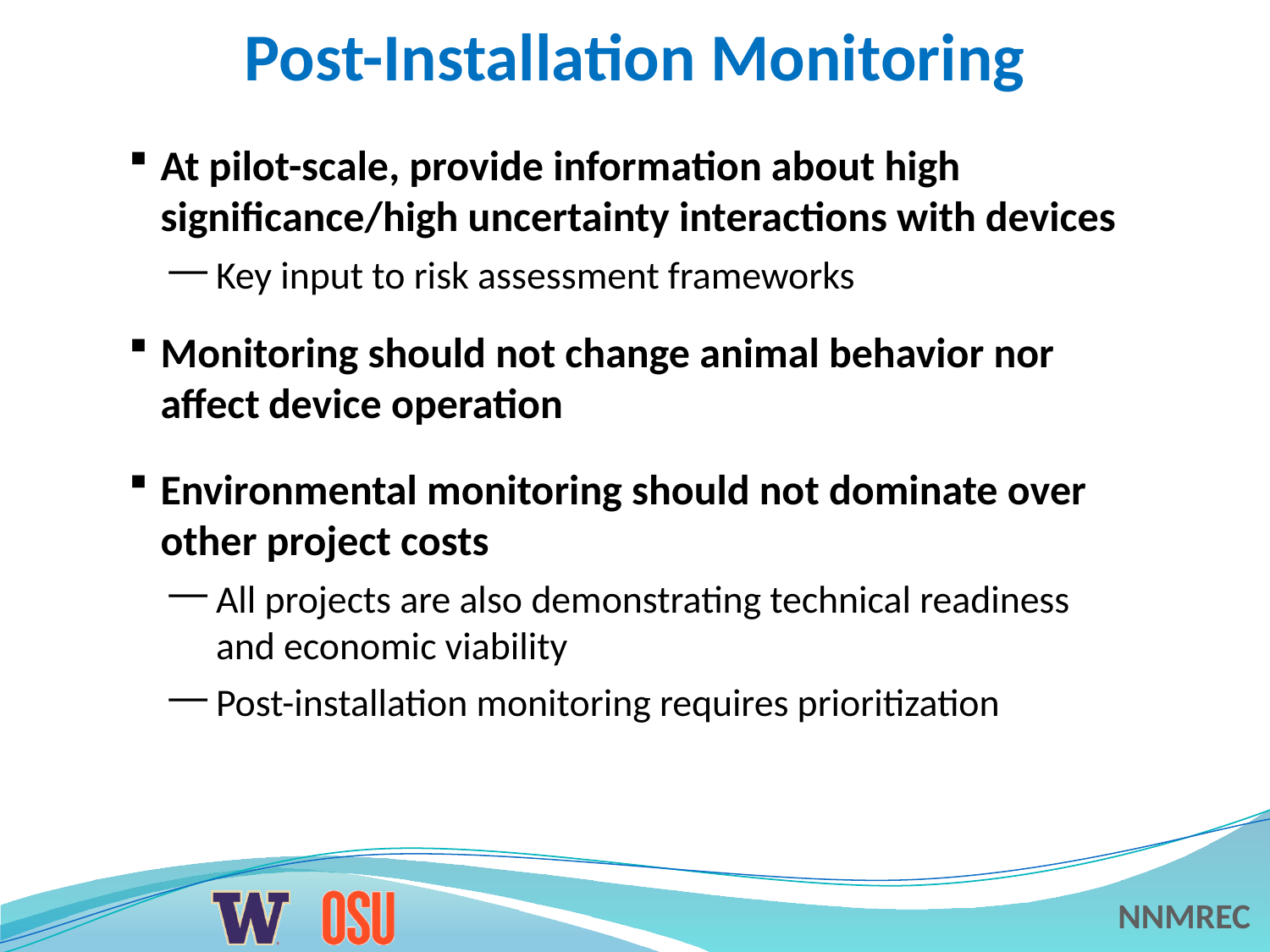

Post-Installation Monitoring
At pilot-scale, provide information about high significance/high uncertainty interactions with devices
Key input to risk assessment frameworks
Monitoring should not change animal behavior nor affect device operation
Environmental monitoring should not dominate over other project costs
All projects are also demonstrating technical readiness and economic viability
Post-installation monitoring requires prioritization